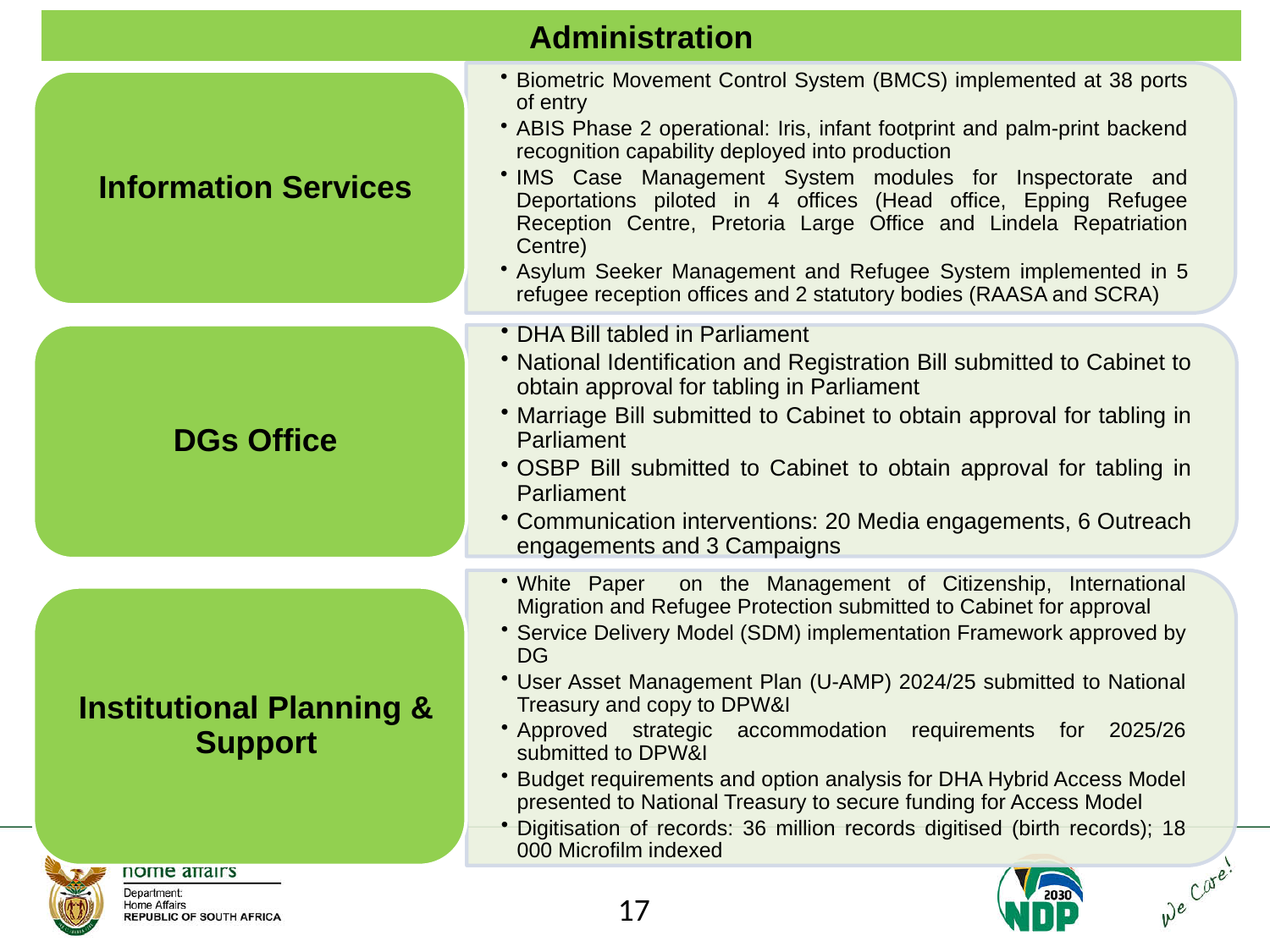

Administration
Biometric Movement Control System (BMCS) implemented at 38 ports of entry
ABIS Phase 2 operational: Iris, infant footprint and palm-print backend recognition capability deployed into production
IMS Case Management System modules for Inspectorate and Deportations piloted in 4 offices (Head office, Epping Refugee Reception Centre, Pretoria Large Office and Lindela Repatriation Centre)
Asylum Seeker Management and Refugee System implemented in 5 refugee reception offices and 2 statutory bodies (RAASA and SCRA)
Information Services
DHA Bill tabled in Parliament
National Identification and Registration Bill submitted to Cabinet to obtain approval for tabling in Parliament
Marriage Bill submitted to Cabinet to obtain approval for tabling in Parliament
OSBP Bill submitted to Cabinet to obtain approval for tabling in Parliament
Communication interventions: 20 Media engagements, 6 Outreach engagements and 3 Campaigns
DGs Office
White Paper  on the Management of Citizenship, International Migration and Refugee Protection submitted to Cabinet for approval
Service Delivery Model (SDM) implementation Framework approved by DG
User Asset Management Plan (U-AMP) 2024/25 submitted to National Treasury and copy to DPW&I
Approved strategic accommodation requirements for 2025/26 submitted to DPW&I
Budget requirements and option analysis for DHA Hybrid Access Model presented to National Treasury to secure funding for Access Model
Digitisation of records: 36 million records digitised (birth records); 18 000 Microfilm indexed
Institutional Planning & Support

17